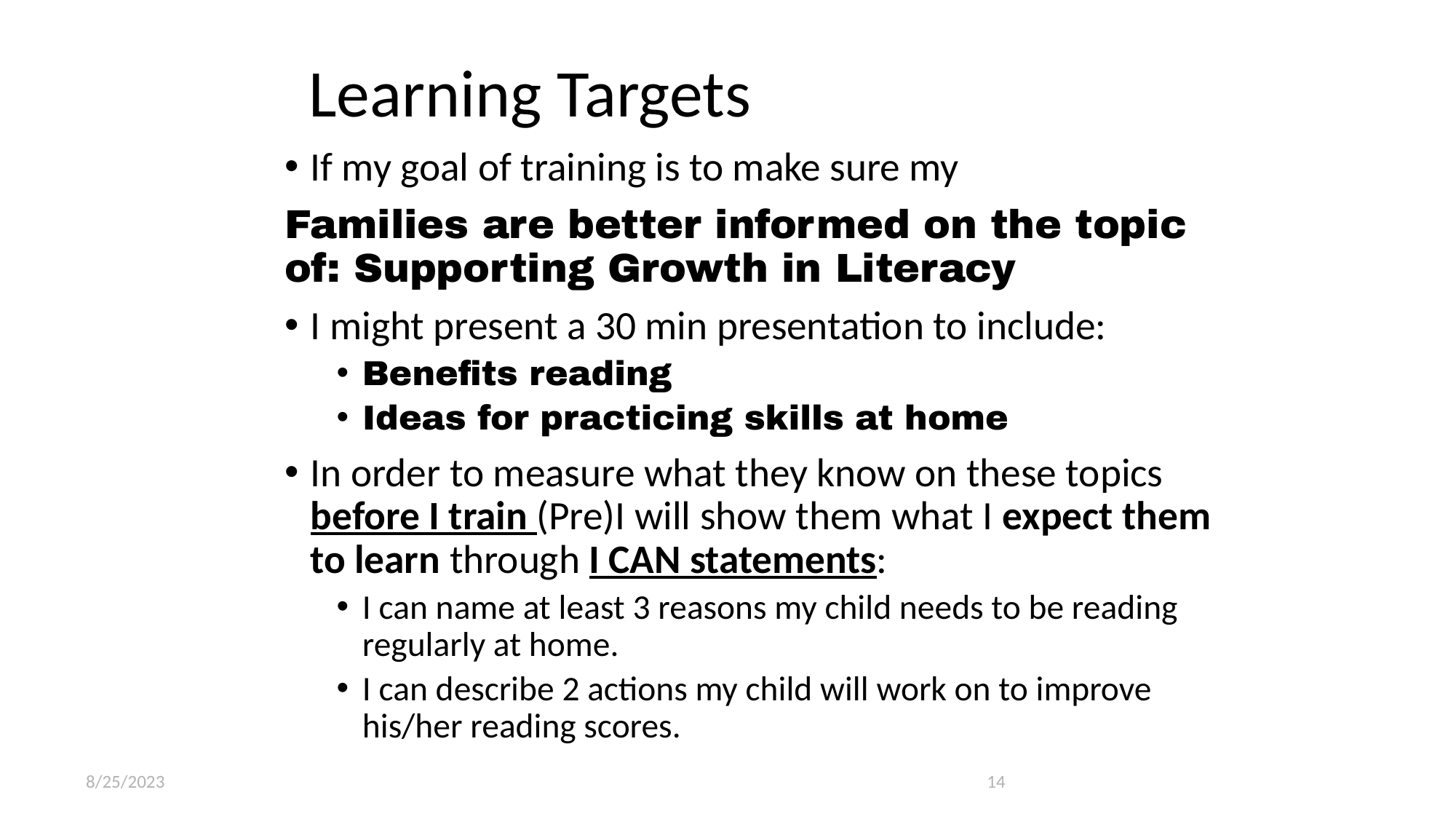

# Learning Targets
If my goal of training is to make sure my
Families are better informed on the topic of: Supporting Growth in Literacy
I might present a 30 min presentation to include:
Benefits reading
Ideas for practicing skills at home
In order to measure what they know on these topics before I train (Pre)I will show them what I expect them to learn through I CAN statements:
I can name at least 3 reasons my child needs to be reading regularly at home.
I can describe 2 actions my child will work on to improve his/her reading scores.
8/25/2023
14